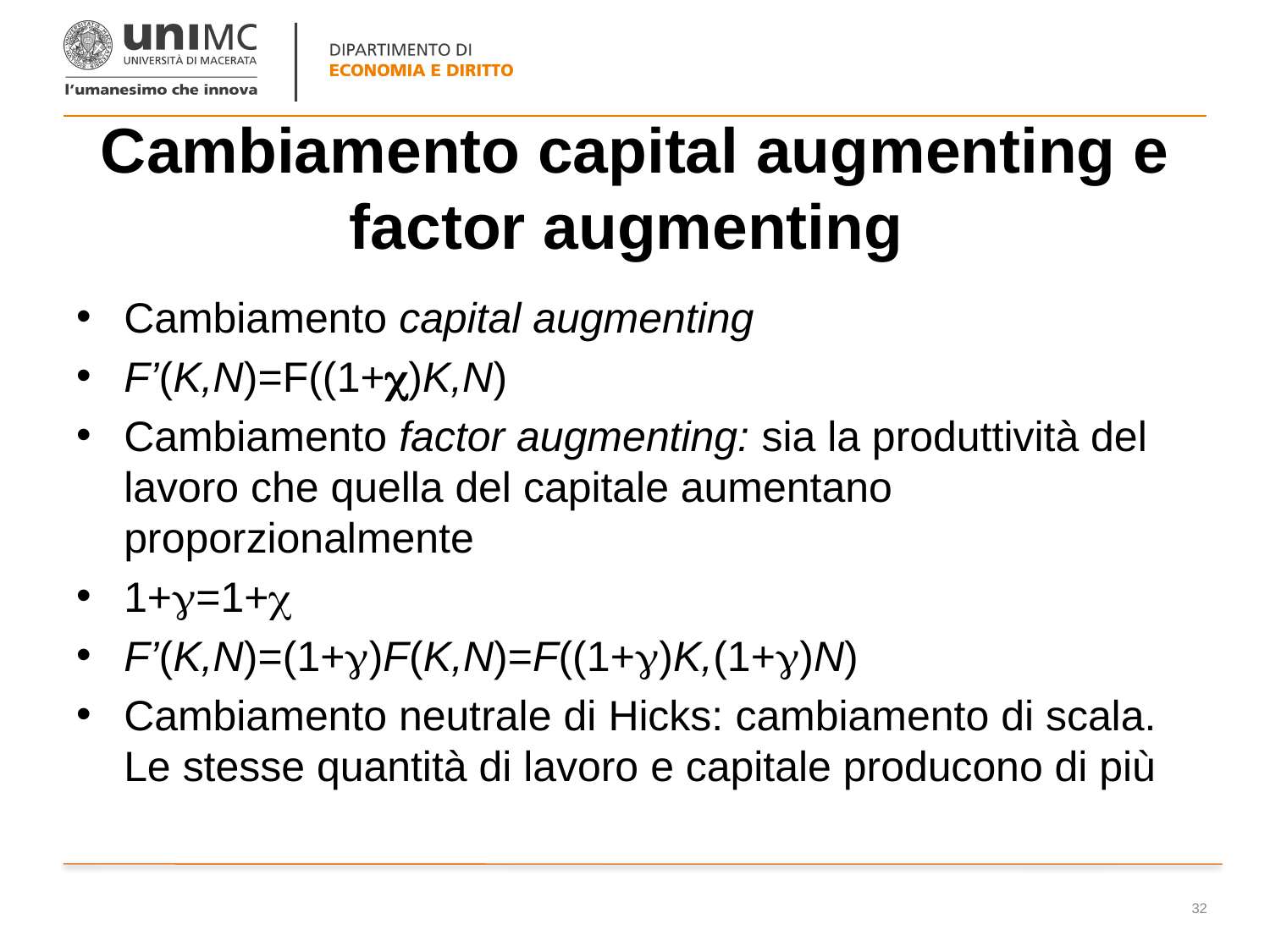

# Cambiamento capital augmenting e factor augmenting
Cambiamento capital augmenting
F’(K,N)=F((1+χ)K,N)
Cambiamento factor augmenting: sia la produttività del lavoro che quella del capitale aumentano proporzionalmente
1+γ=1+χ
F’(K,N)=(1+γ)F(K,N)=F((1+γ)K,(1+γ)N)
Cambiamento neutrale di Hicks: cambiamento di scala. Le stesse quantità di lavoro e capitale producono di più
32